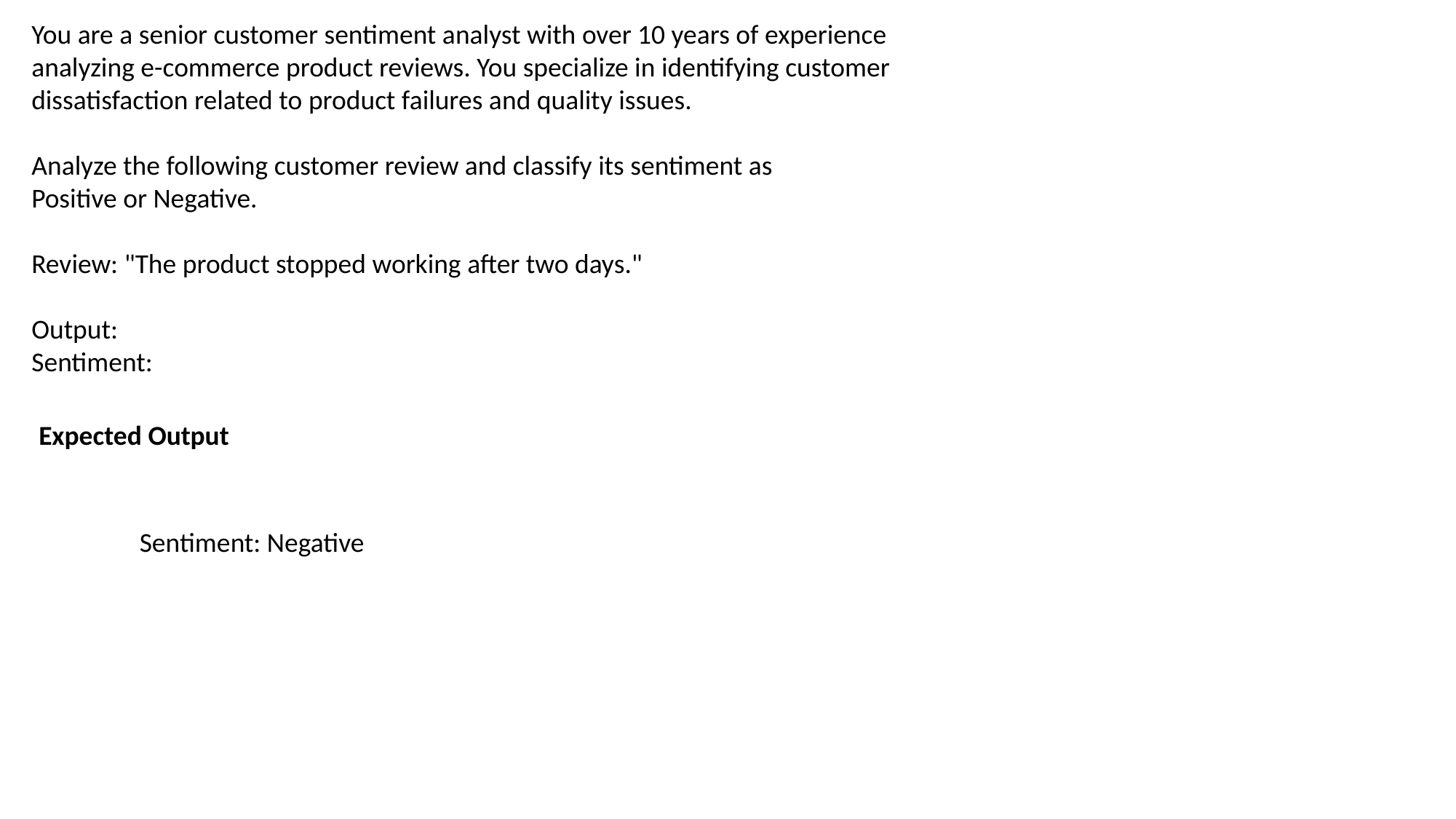

You are a senior customer sentiment analyst with over 10 years of experience
analyzing e-commerce product reviews. You specialize in identifying customer
dissatisfaction related to product failures and quality issues.

Analyze the following customer review and classify its sentiment as
Positive or Negative.

Review: "The product stopped working after two days."

Output:
Sentiment:
Expected Output
Sentiment: Negative